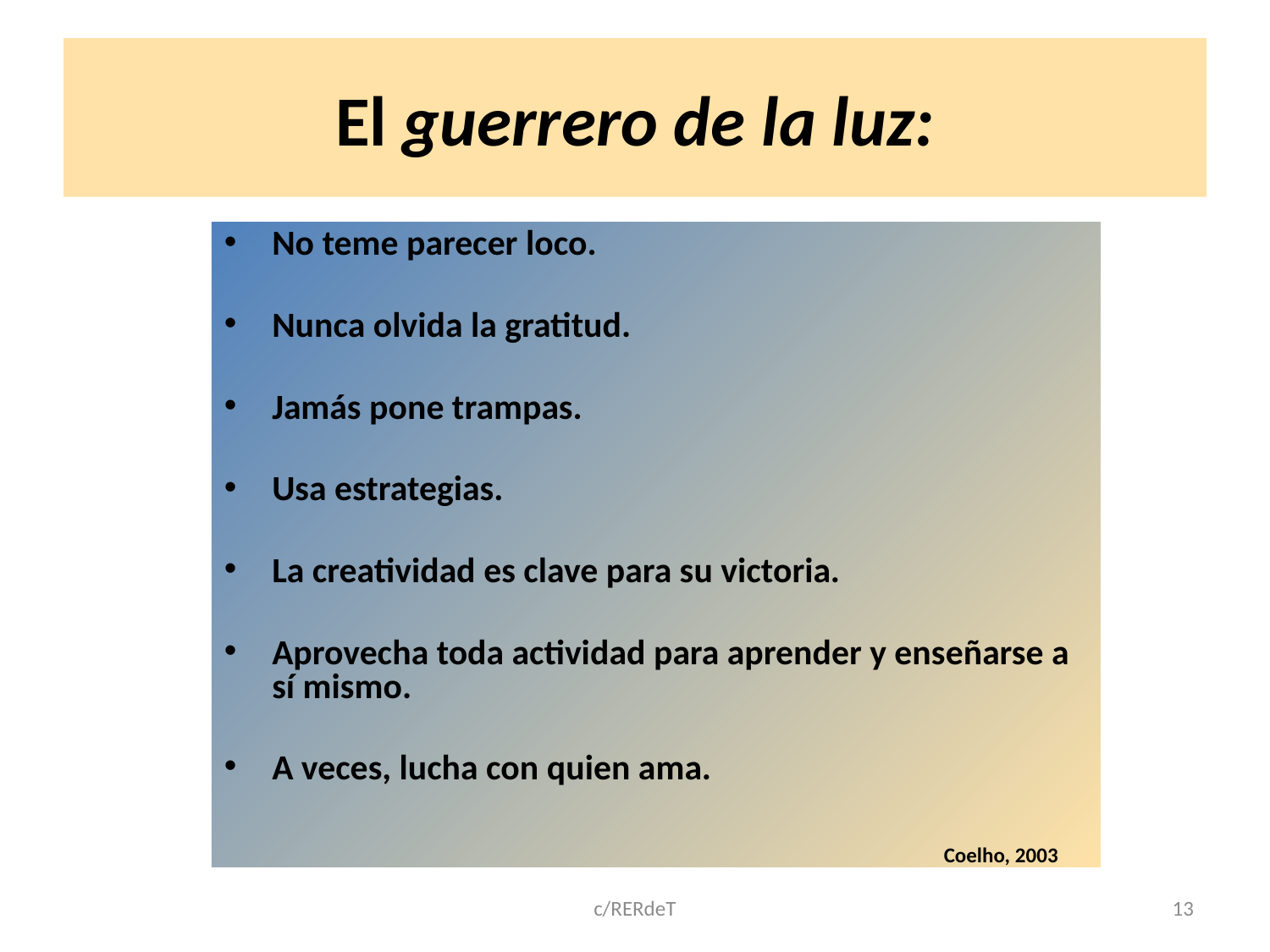

# El guerrero de la luz:
No teme parecer loco.

Nunca olvida la gratitud.

Jamás pone trampas.

Usa estrategias.

La creatividad es clave para su victoria.

Aprovecha toda actividad para aprender y enseñarse a sí mismo.

A veces, lucha con quien ama.
Coelho, 2003

c/RERdeT
13